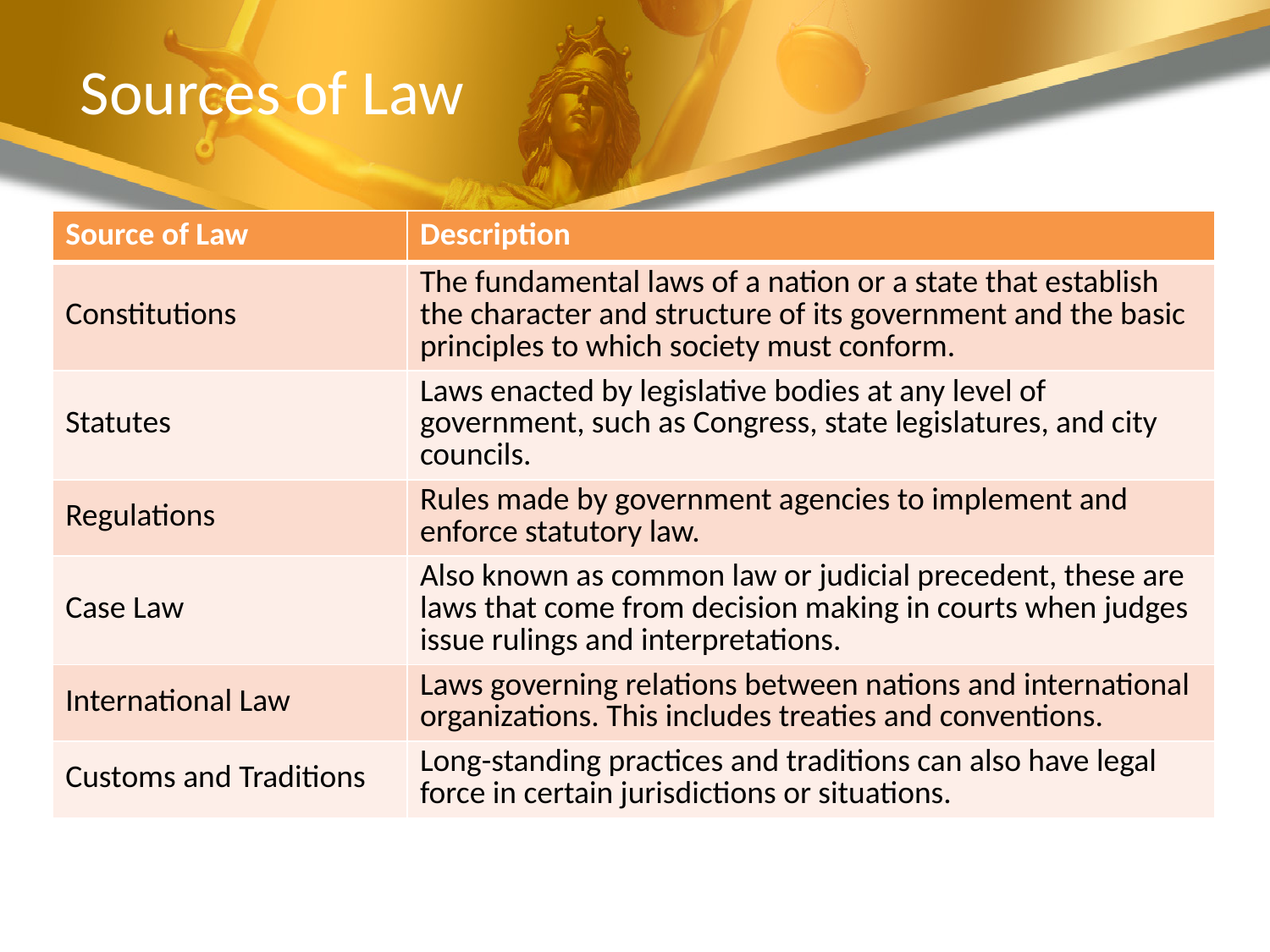

# Sources of Law
| Source of Law | Description |
| --- | --- |
| Constitutions | The fundamental laws of a nation or a state that establish the character and structure of its government and the basic principles to which society must conform. |
| Statutes | Laws enacted by legislative bodies at any level of government, such as Congress, state legislatures, and city councils. |
| Regulations | Rules made by government agencies to implement and enforce statutory law. |
| Case Law | Also known as common law or judicial precedent, these are laws that come from decision making in courts when judges issue rulings and interpretations. |
| International Law | Laws governing relations between nations and international organizations. This includes treaties and conventions. |
| Customs and Traditions | Long-standing practices and traditions can also have legal force in certain jurisdictions or situations. |